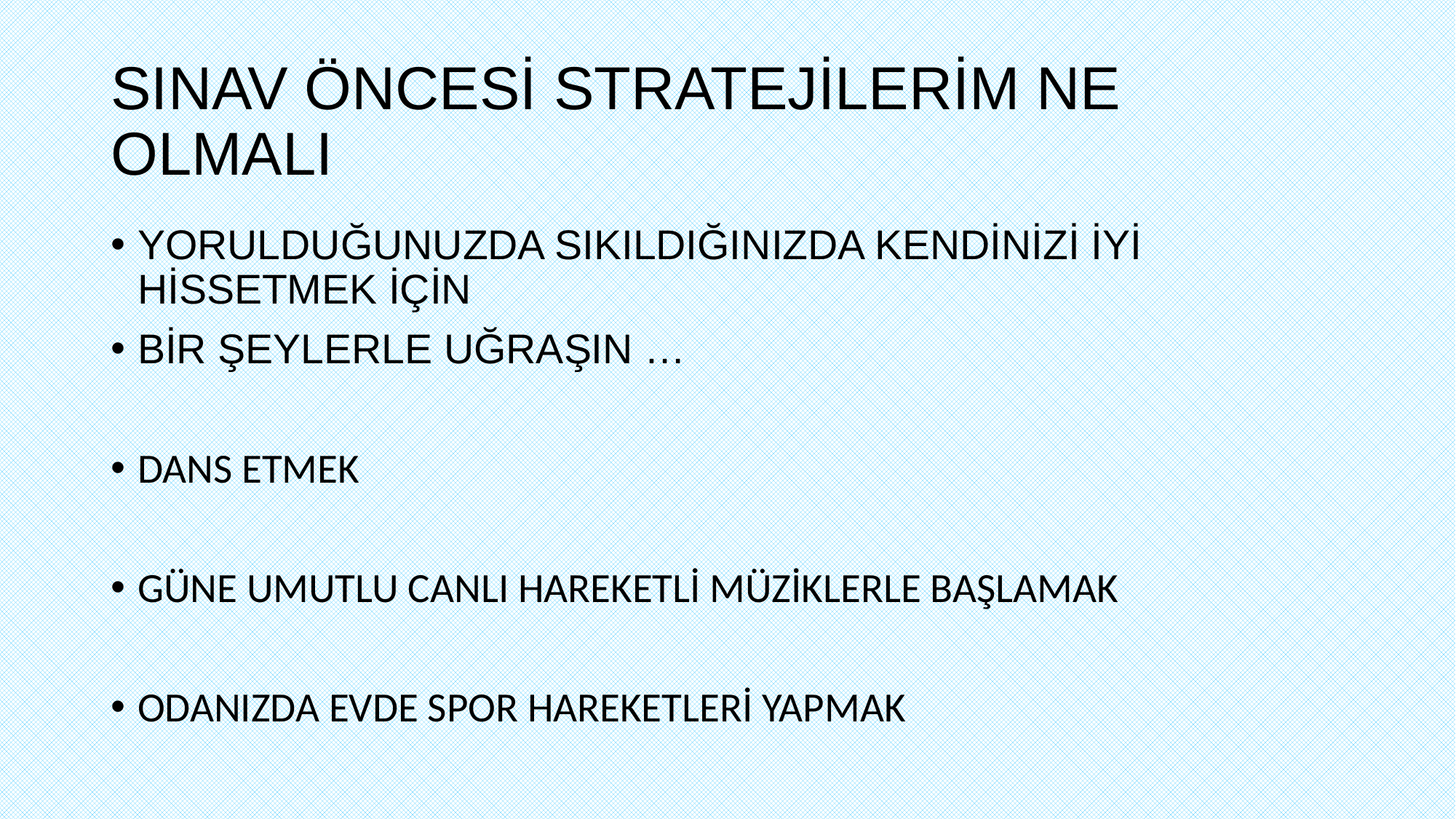

# SINAV ÖNCESİ STRATEJİLERİM NE OLMALI
YORULDUĞUNUZDA SIKILDIĞINIZDA KENDİNİZİ İYİ HİSSETMEK İÇİN
BİR ŞEYLERLE UĞRAŞIN …

DANS ETMEK

GÜNE UMUTLU CANLI HAREKETLİ MÜZİKLERLE BAŞLAMAK

ODANIZDA EVDE SPOR HAREKETLERİ YAPMAK